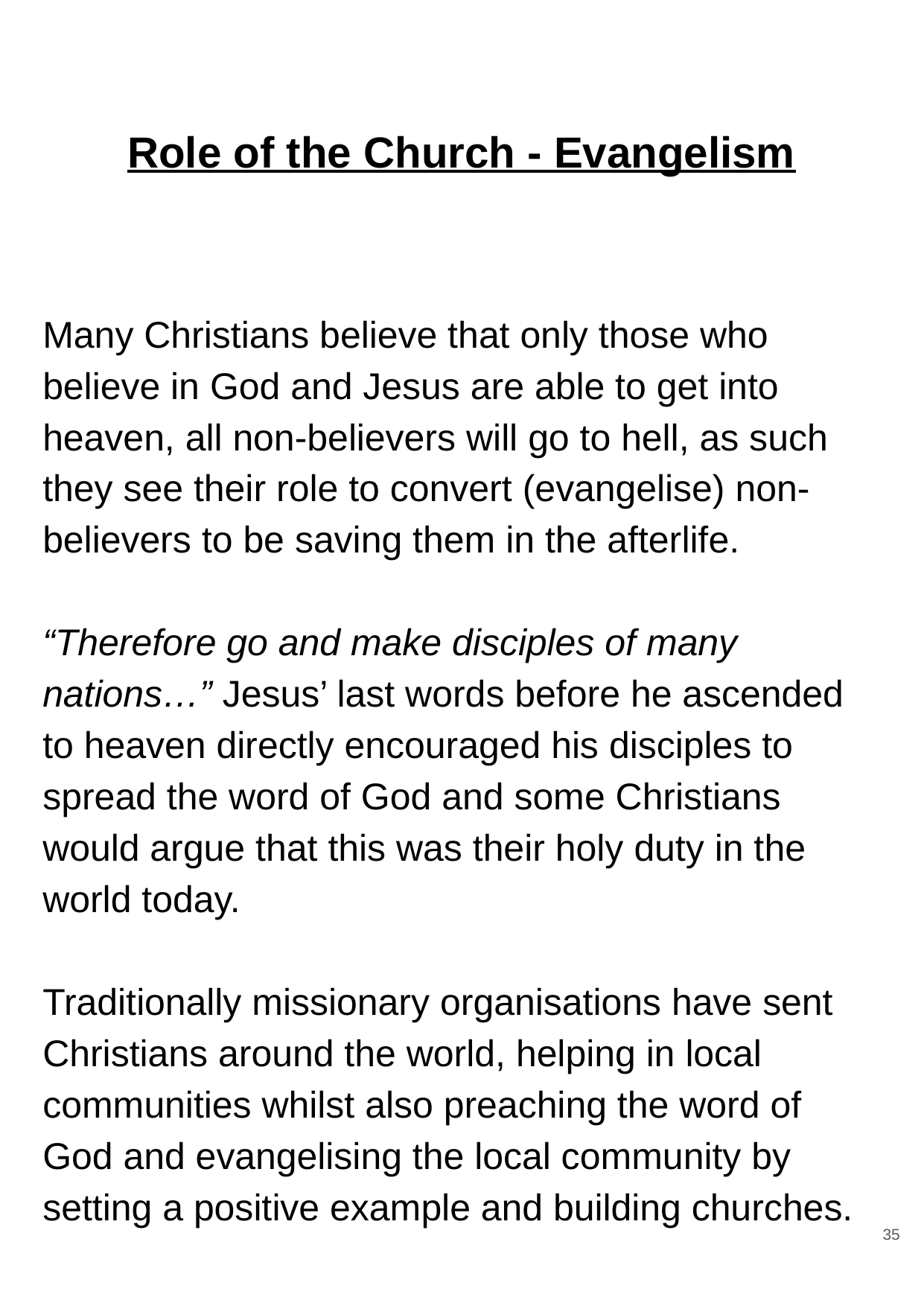

# Role of the Church - Evangelism
Many Christians believe that only those who believe in God and Jesus are able to get into heaven, all non-believers will go to hell, as such they see their role to convert (evangelise) non-believers to be saving them in the afterlife.

“Therefore go and make disciples of many nations…” Jesus’ last words before he ascended to heaven directly encouraged his disciples to spread the word of God and some Christians would argue that this was their holy duty in the world today.

Traditionally missionary organisations have sent Christians around the world, helping in local communities whilst also preaching the word of God and evangelising the local community by setting a positive example and building churches.
35